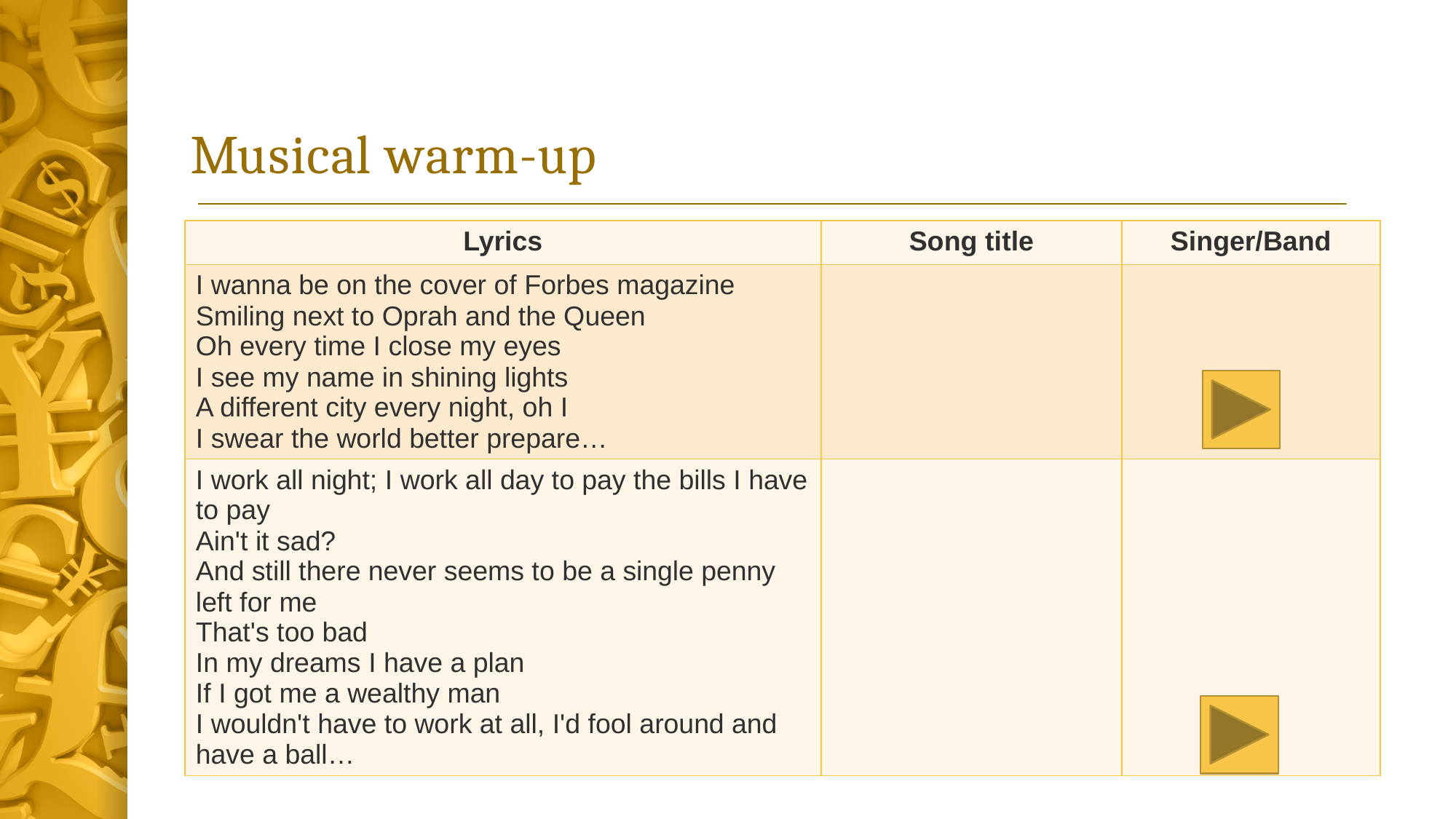

# Musical warm-up
| Lyrics | Song title | Singer/Band |
| --- | --- | --- |
| I wanna be on the cover of Forbes magazine Smiling next to Oprah and the Queen Oh every time I close my eyes I see my name in shining lights A different city every night, oh I I swear the world better prepare… |  |  |
| I work all night; I work all day to pay the bills I have to pay Ain't it sad? And still there never seems to be a single penny left for me That's too bad In my dreams I have a plan If I got me a wealthy man I wouldn't have to work at all, I'd fool around and have a ball… |  |  |